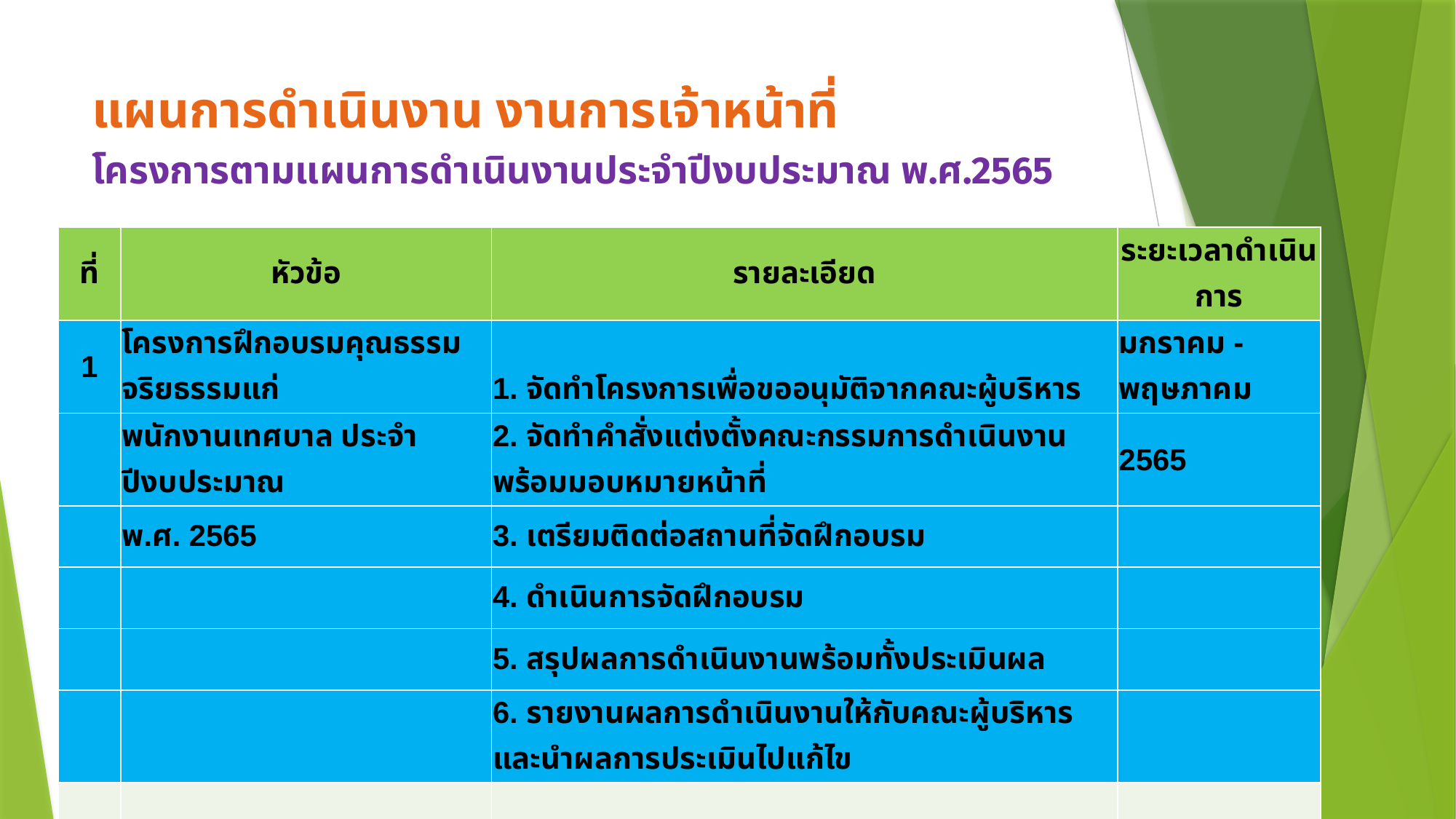

# แผนการดำเนินงาน งานการเจ้าหน้าที่
โครงการตามแผนการดำเนินงานประจำปีงบประมาณ พ.ศ.2565
| ที่ | หัวข้อ | รายละเอียด | ระยะเวลาดำเนินการ |
| --- | --- | --- | --- |
| 1 | โครงการฝึกอบรมคุณธรรม จริยธรรมแก่ | 1. จัดทำโครงการเพื่อขออนุมัติจากคณะผู้บริหาร | มกราคม - พฤษภาคม |
|  | พนักงานเทศบาล ประจำปีงบประมาณ | 2. จัดทำคำสั่งแต่งตั้งคณะกรรมการดำเนินงานพร้อมมอบหมายหน้าที่ | 2565 |
|  | พ.ศ. 2565 | 3. เตรียมติดต่อสถานที่จัดฝึกอบรม |  |
|  |  | 4. ดำเนินการจัดฝึกอบรม |  |
|  |  | 5. สรุปผลการดำเนินงานพร้อมทั้งประเมินผล |  |
|  |  | 6. รายงานผลการดำเนินงานให้กับคณะผู้บริหาร และนำผลการประเมินไปแก้ไข |  |
|  |  |  |  |